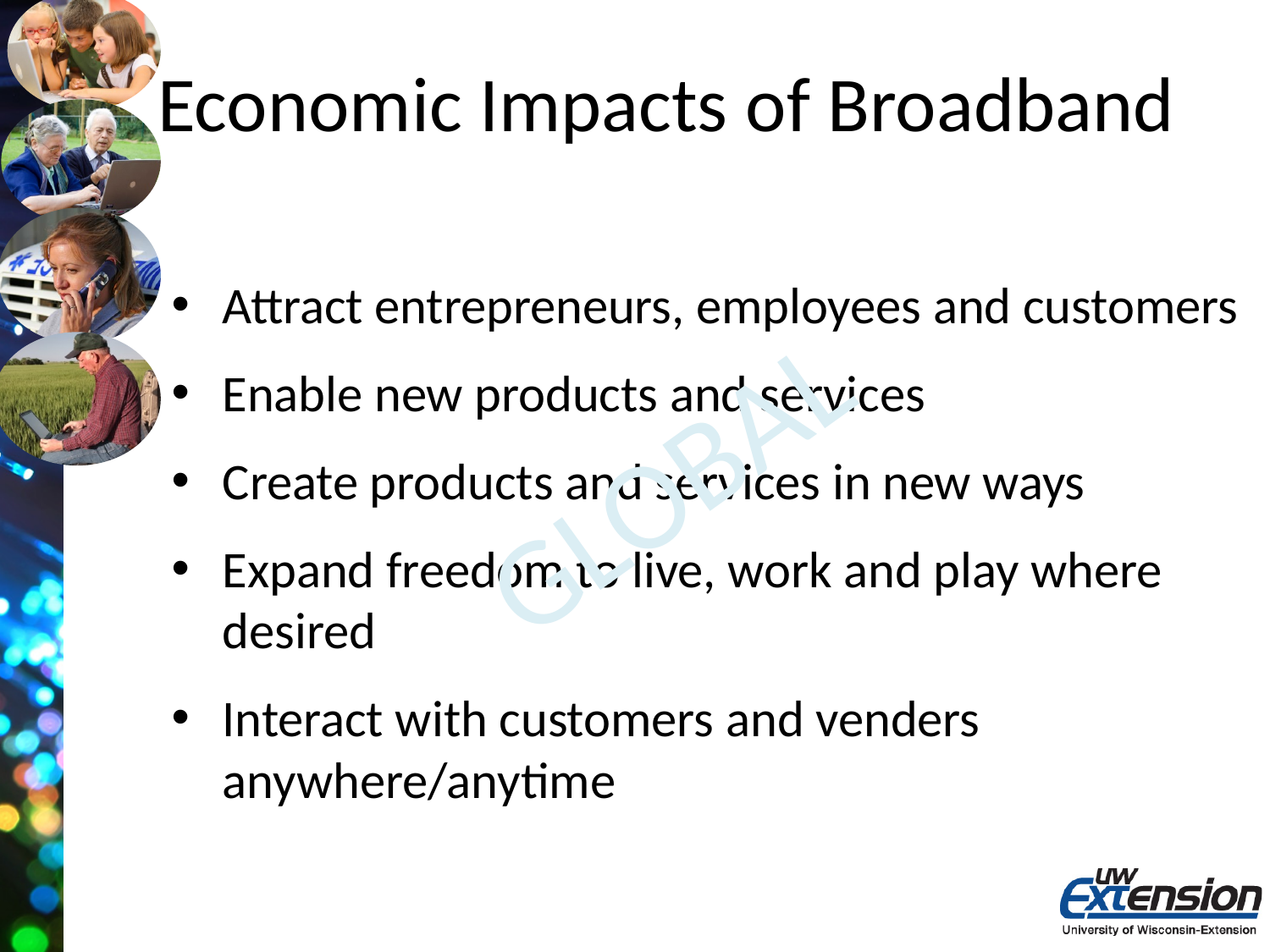

# Economic Impacts of Broadband

Attract entrepreneurs, employees and customers
Enable new products and services
Create products and services in new ways
Expand freedom to live, work and play where desired
Interact with customers and venders anywhere/anytime

GLOBAL